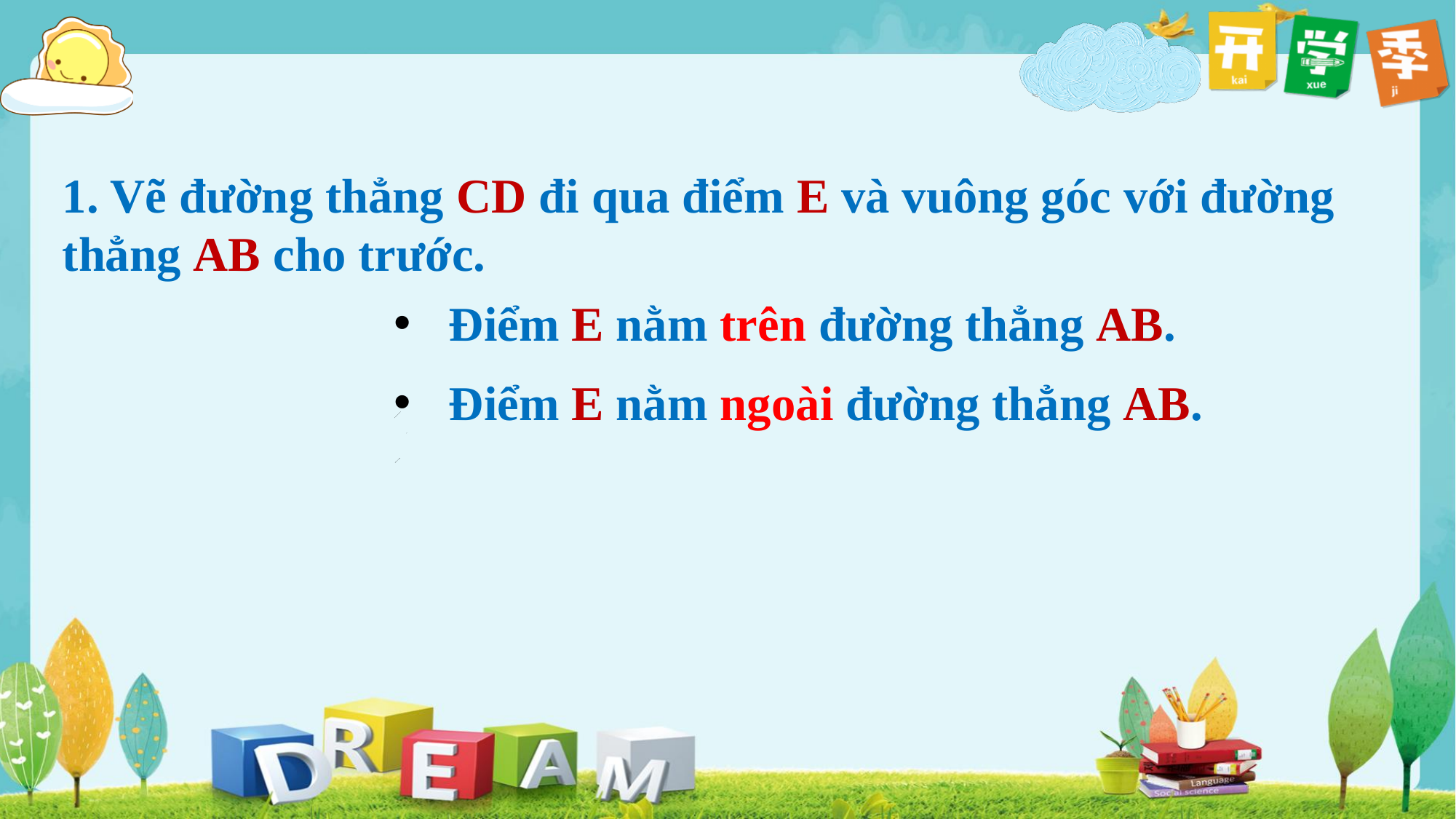

1. Vẽ đường thẳng CD đi qua điểm E và vuông góc với đường thẳng AB cho trước.
Điểm E nằm trên đường thẳng AB.
Điểm E nằm ngoài đường thẳng AB.